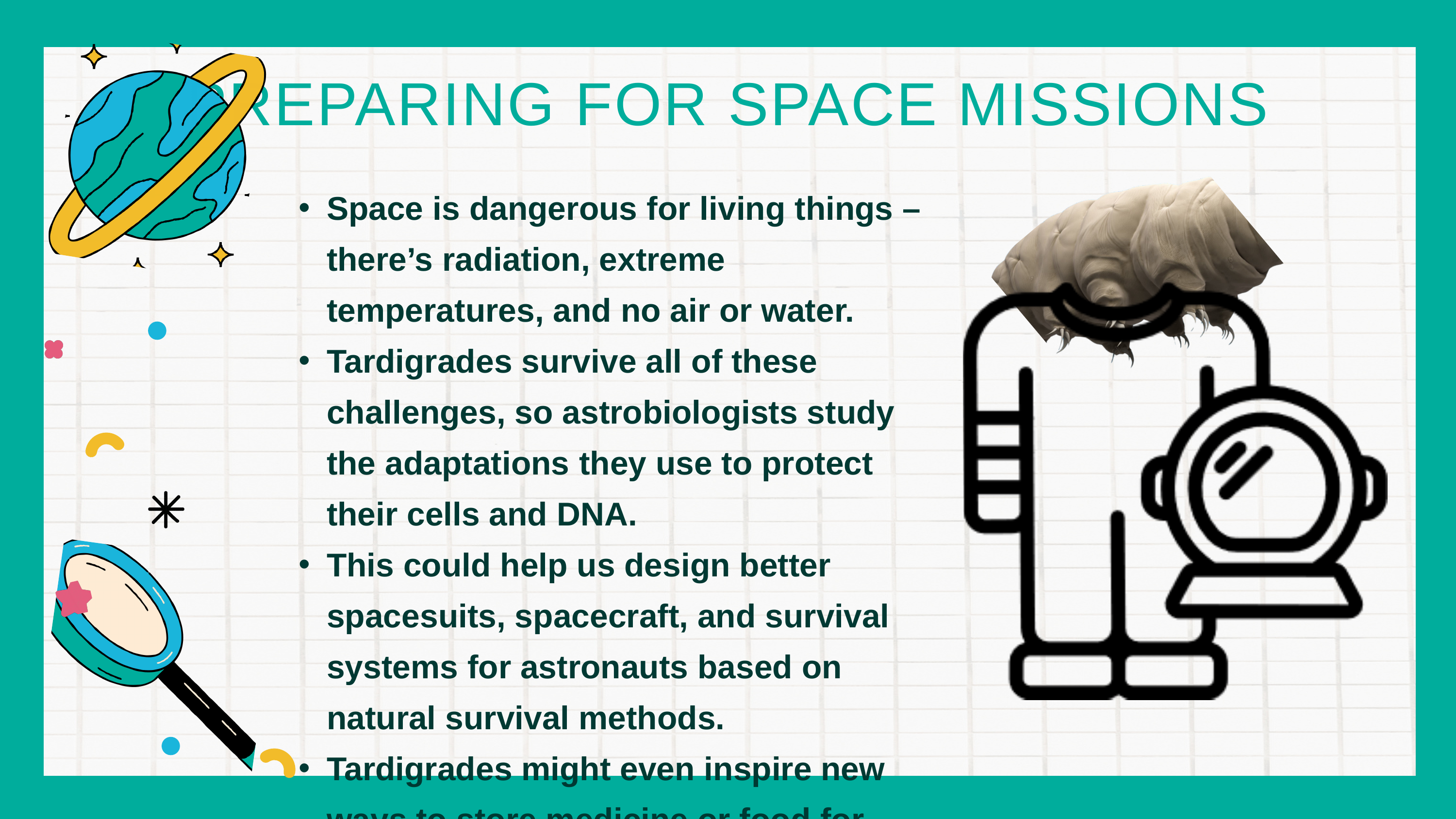

PREPARING FOR SPACE MISSIONS

Space is dangerous for living things – there’s radiation, extreme temperatures, and no air or water.
Tardigrades survive all of these challenges, so astrobiologists study the adaptations they use to protect their cells and DNA.
This could help us design better spacesuits, spacecraft, and survival systems for astronauts based on natural survival methods.
Tardigrades might even inspire new ways to store medicine or food for long space trips.